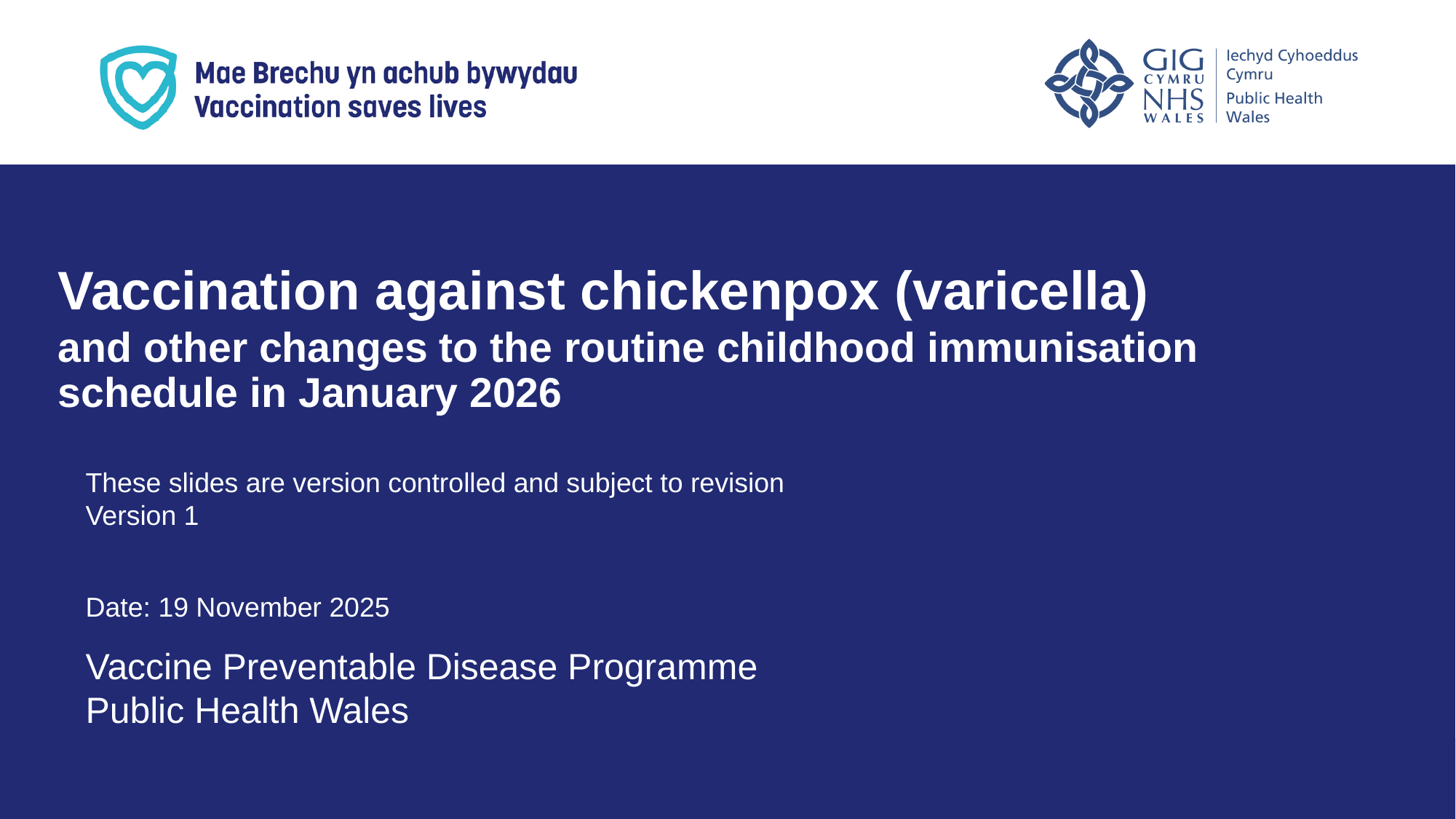

Vaccination against chickenpox (varicella)
and other changes to the routine childhood immunisation schedule in January 2026

These slides are version controlled and subject to revision
Version 1
Date: 19 November 2025
Vaccine Preventable Disease Programme
Public Health Wales